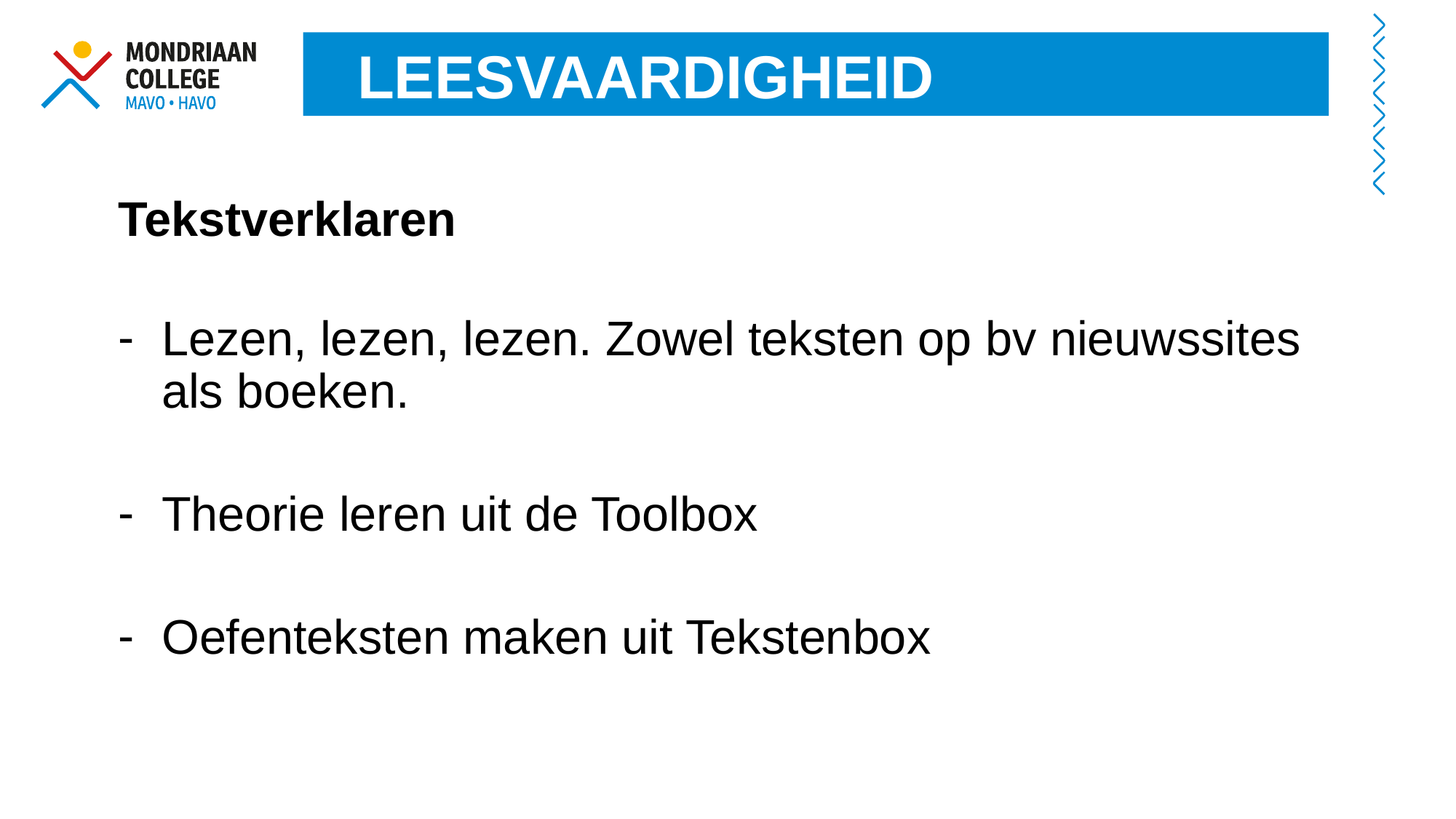

LEESVAARDIGHEID
Tekstverklaren
Lezen, lezen, lezen. Zowel teksten op bv nieuwssites als boeken.

Theorie leren uit de Toolbox

Oefenteksten maken uit Tekstenbox